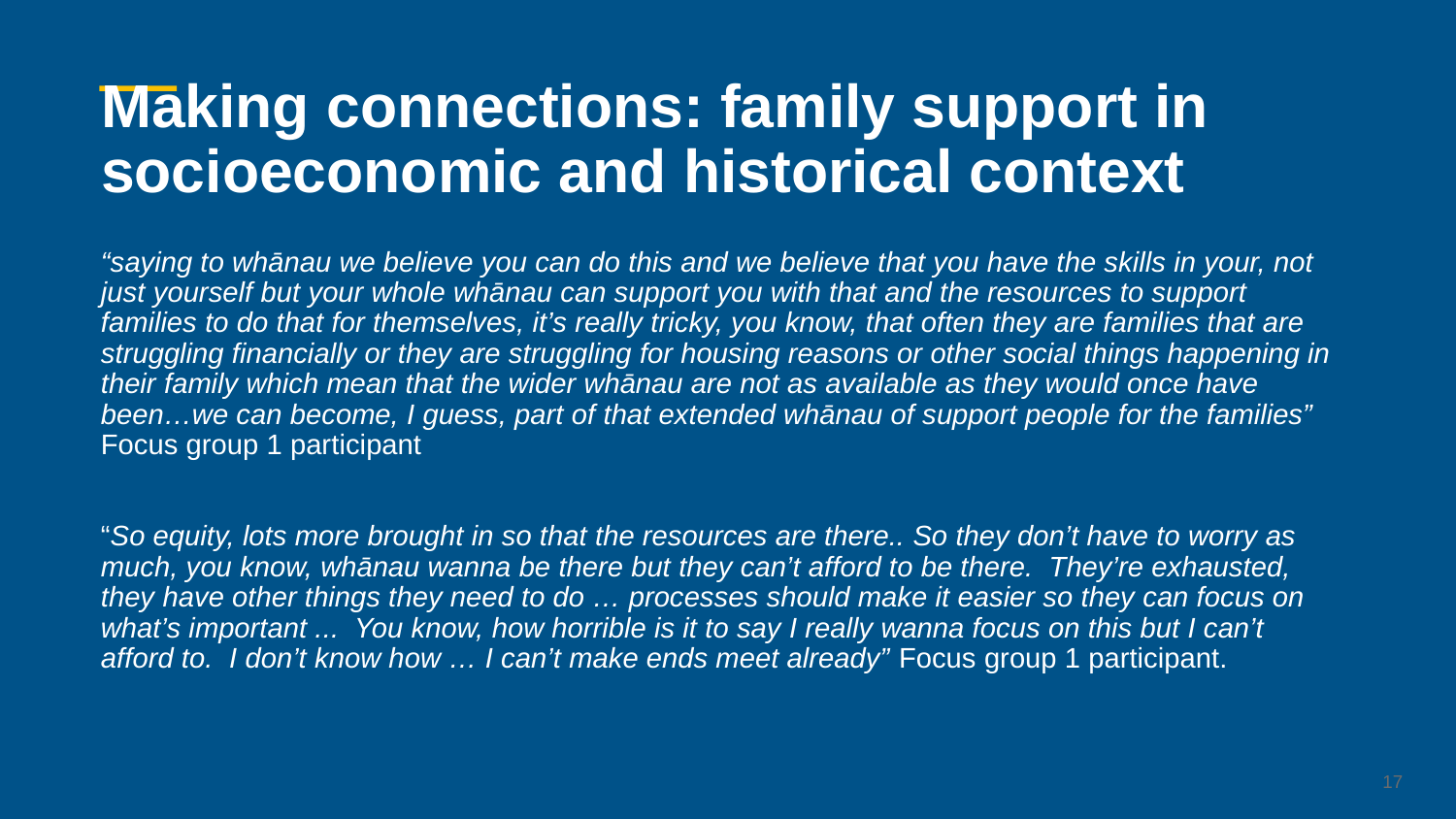

# Making connections: family support in socioeconomic and historical context

“saying to whānau we believe you can do this and we believe that you have the skills in your, not just yourself but your whole whānau can support you with that and the resources to support families to do that for themselves, it’s really tricky, you know, that often they are families that are struggling financially or they are struggling for housing reasons or other social things happening in their family which mean that the wider whānau are not as available as they would once have been…we can become, I guess, part of that extended whānau of support people for the families” Focus group 1 participant

“So equity, lots more brought in so that the resources are there.. So they don’t have to worry as much, you know, whānau wanna be there but they can’t afford to be there.  They’re exhausted, they have other things they need to do … processes should make it easier so they can focus on what’s important ...  You know, how horrible is it to say I really wanna focus on this but I can’t afford to.  I don’t know how … I can’t make ends meet already” Focus group 1 participant.

17